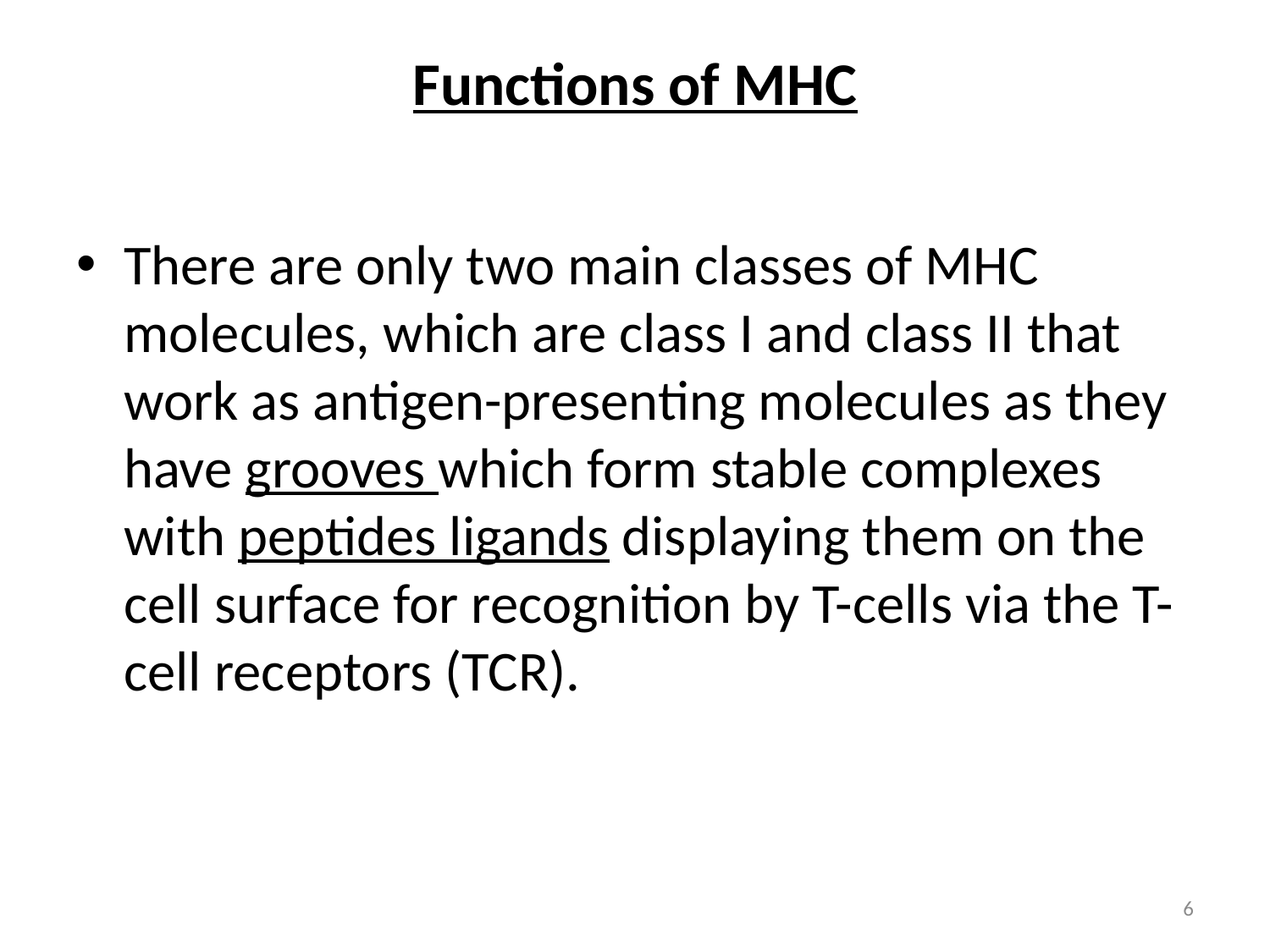

# Functions of MHC
There are only two main classes of MHC molecules, which are class I and class II that work as antigen-presenting molecules as they have grooves which form stable complexes with peptides ligands displaying them on the cell surface for recognition by T-cells via the T-cell receptors (TCR).

6